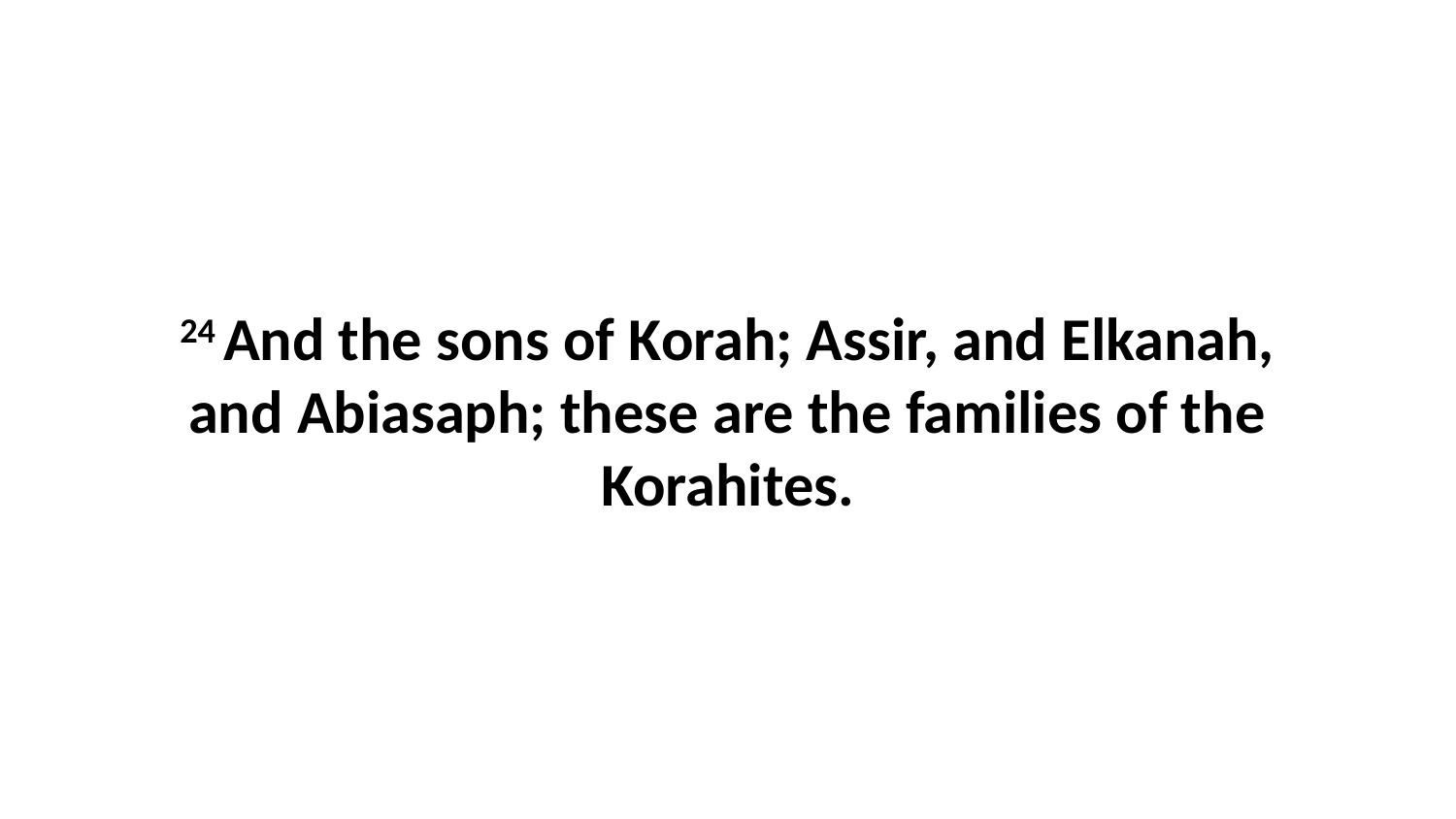

24 And the sons of Korah; Assir, and Elkanah, and Abiasaph; these are the families of the Korahites.